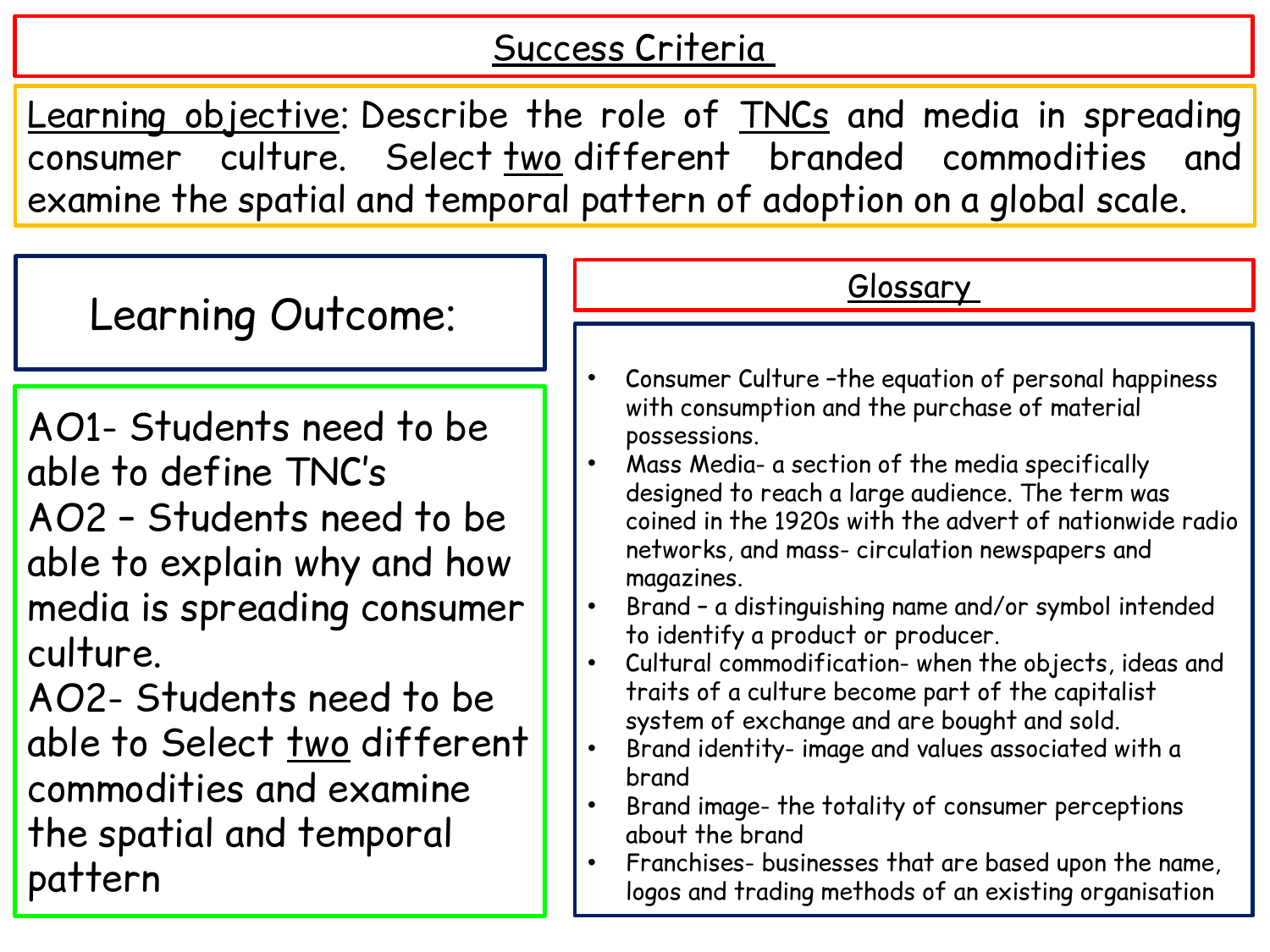

Success Criteria
Learning objective: Describe the role of TNCs and media in spreading consumer culture. Select two different branded commodities and examine the spatial and temporal pattern of adoption on a global scale.
Learning Outcome:
# Glossary

Consumer Culture –the equation of personal happiness with consumption and the purchase of material possessions.
Mass Media- a section of the media specifically designed to reach a large audience. The term was coined in the 1920s with the advert of nationwide radio networks, and mass- circulation newspapers and magazines.
Brand – a distinguishing name and/or symbol intended to identify a product or producer.
Cultural commodification- when the objects, ideas and traits of a culture become part of the capitalist system of exchange and are bought and sold.
Brand identity- image and values associated with a brand
Brand image- the totality of consumer perceptions about the brand
Franchises- businesses that are based upon the name, logos and trading methods of an existing organisation
AO1- Students need to be able to define TNC’s
AO2 – Students need to be able to explain why and how media is spreading consumer culture.
AO2- Students need to be able to Select two different commodities and examine the spatial and temporal pattern